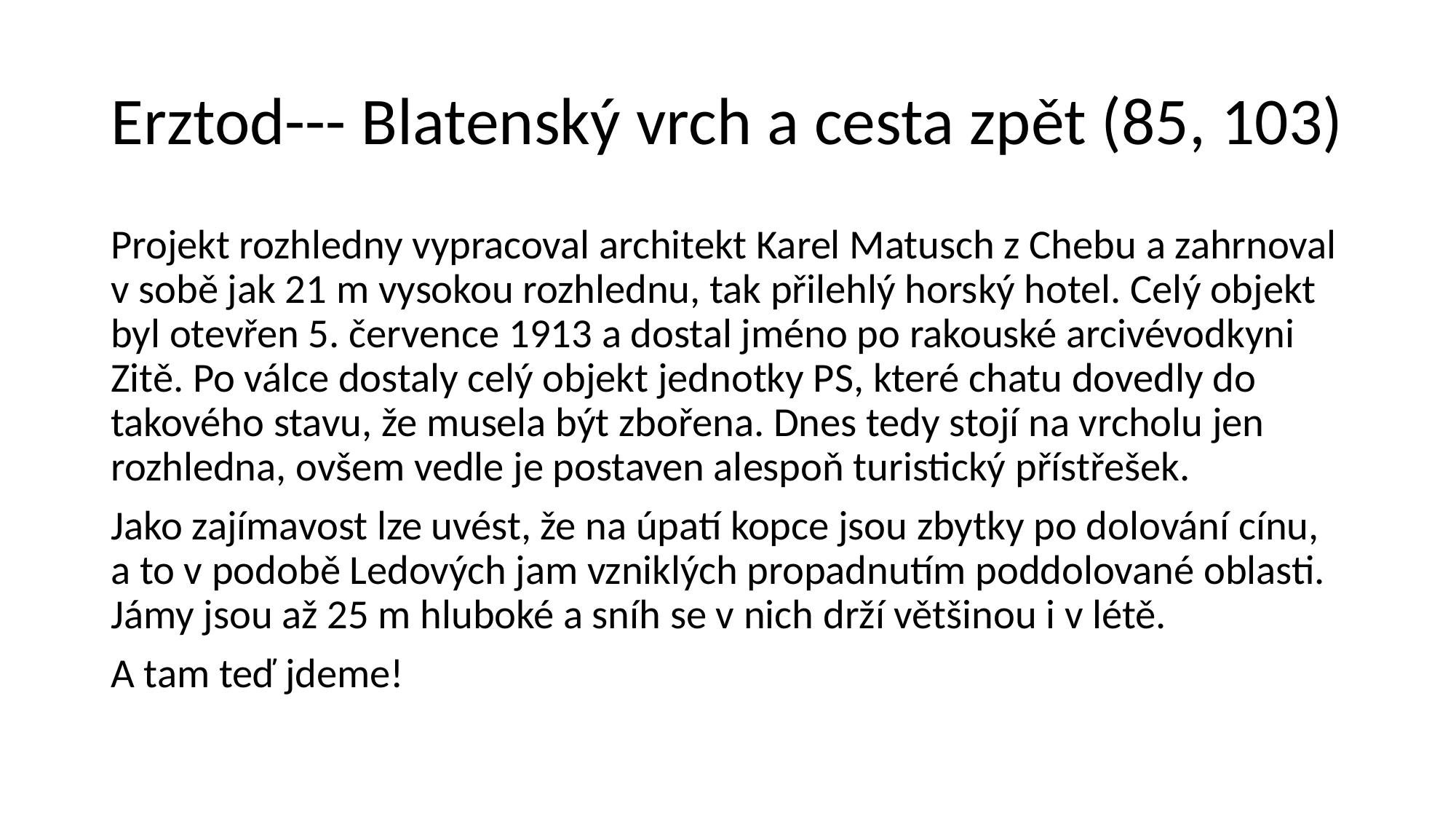

# Erztod--- Blatenský vrch a cesta zpět (85, 103)
Projekt rozhledny vypracoval architekt Karel Matusch z Chebu a zahrnoval v sobě jak 21 m vysokou rozhlednu, tak přilehlý horský hotel. Celý objekt byl otevřen 5. července 1913 a dostal jméno po rakouské arcivévodkyni Zitě. Po válce dostaly celý objekt jednotky PS, které chatu dovedly do takového stavu, že musela být zbořena. Dnes tedy stojí na vrcholu jen rozhledna, ovšem vedle je postaven alespoň turistický přístřešek.
Jako zajímavost lze uvést, že na úpatí kopce jsou zbytky po dolování cínu, a to v podobě Ledových jam vzniklých propadnutím poddolované oblasti. Jámy jsou až 25 m hluboké a sníh se v nich drží většinou i v létě.
A tam teď jdeme!